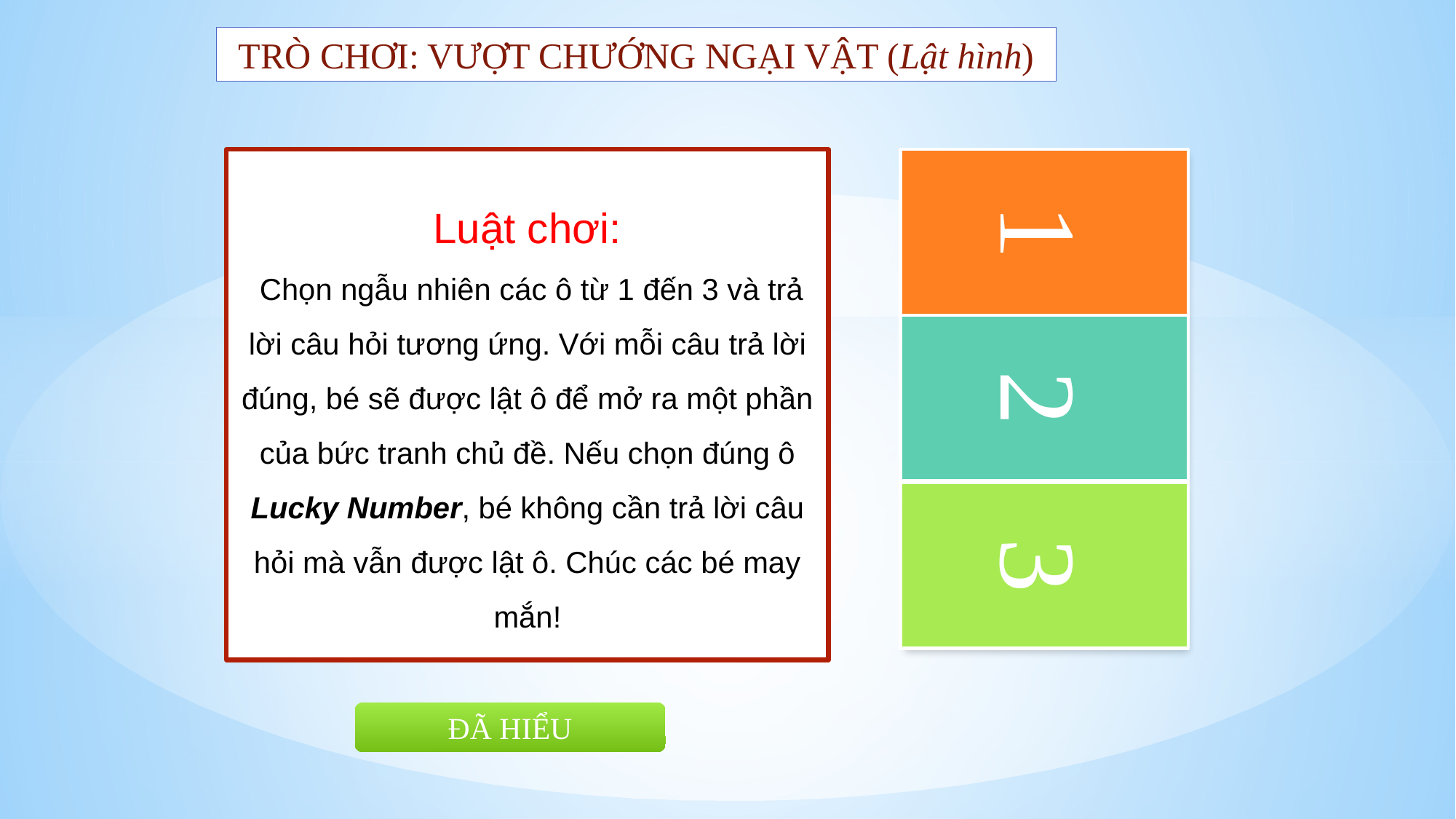

TRÒ CHƠI: VƯỢT CHƯỚNG NGẠI VẬT (Lật hình)
Luật chơi:
 Chọn ngẫu nhiên các ô từ 1 đến 3 và trả lời câu hỏi tương ứng. Với mỗi câu trả lời đúng, bé sẽ được lật ô để mở ra một phần của bức tranh chủ đề. Nếu chọn đúng ô Lucky Number, bé không cần trả lời câu hỏi mà vẫn được lật ô. Chúc các bé may mắn!
1
3
2
ĐÃ HIỂU